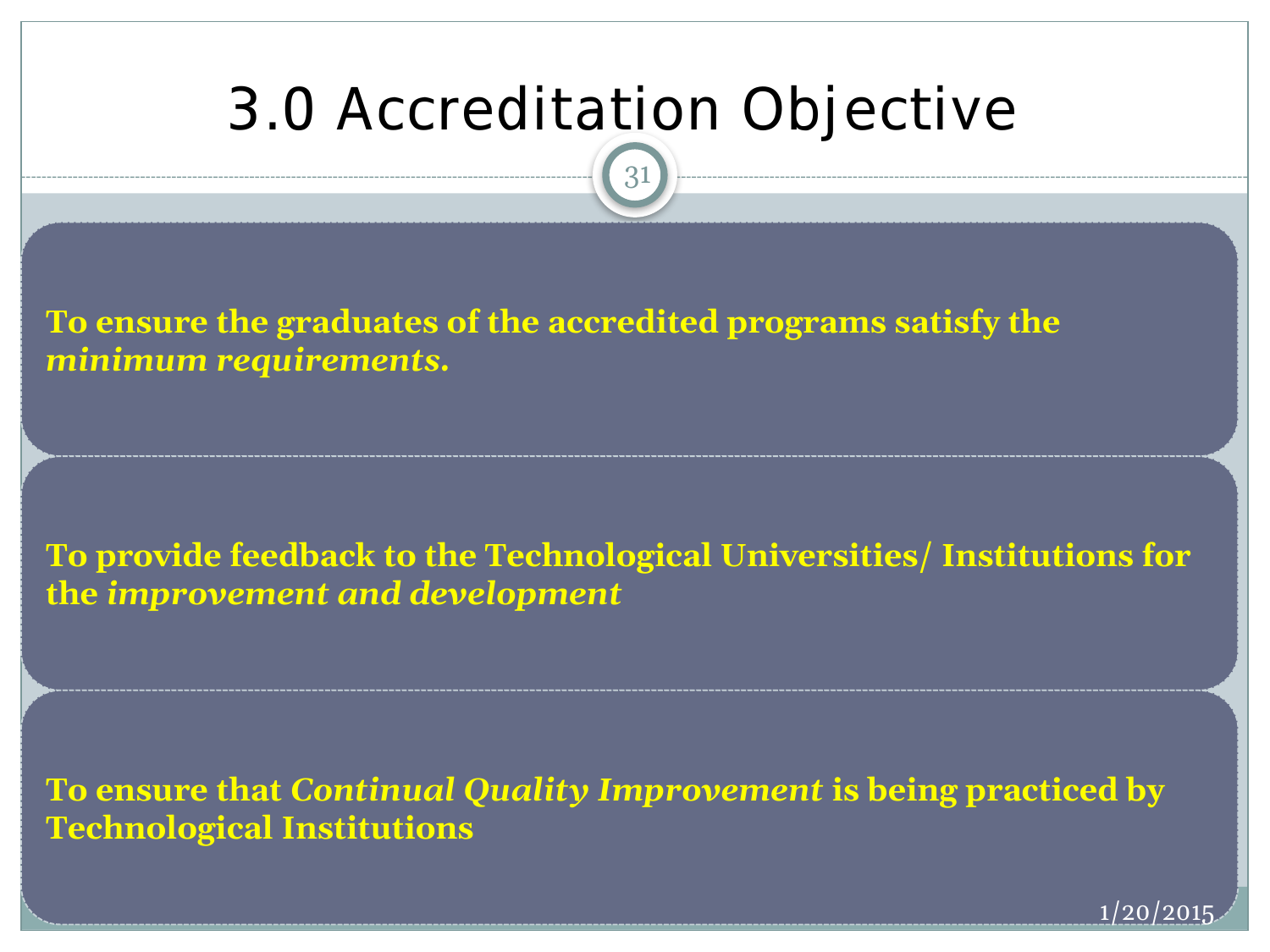

# 3.0 Accreditation Objective
31
To ensure the graduates of the accredited programs satisfy the minimum requirements.
To provide feedback to the Technological Universities/ Institutions for the improvement and development
To ensure that Continual Quality Improvement is being practiced by Technological Institutions
1/20/2015
EAC